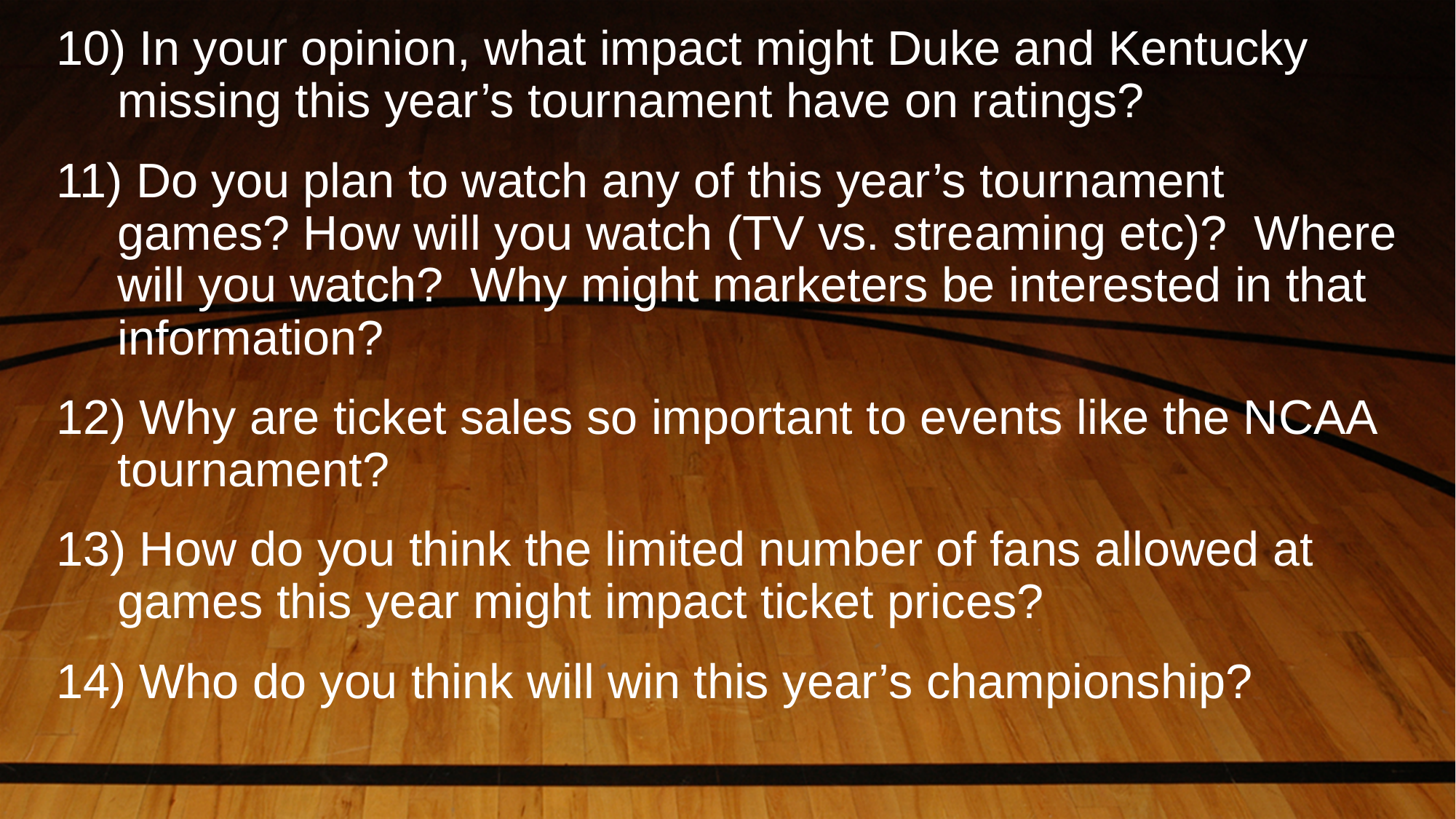

In your opinion, what impact might Duke and Kentucky missing this year’s tournament have on ratings?
 Do you plan to watch any of this year’s tournament games? How will you watch (TV vs. streaming etc)?  Where will you watch?  Why might marketers be interested in that information?
 Why are ticket sales so important to events like the NCAA tournament?
 How do you think the limited number of fans allowed at games this year might impact ticket prices?
 Who do you think will win this year’s championship?